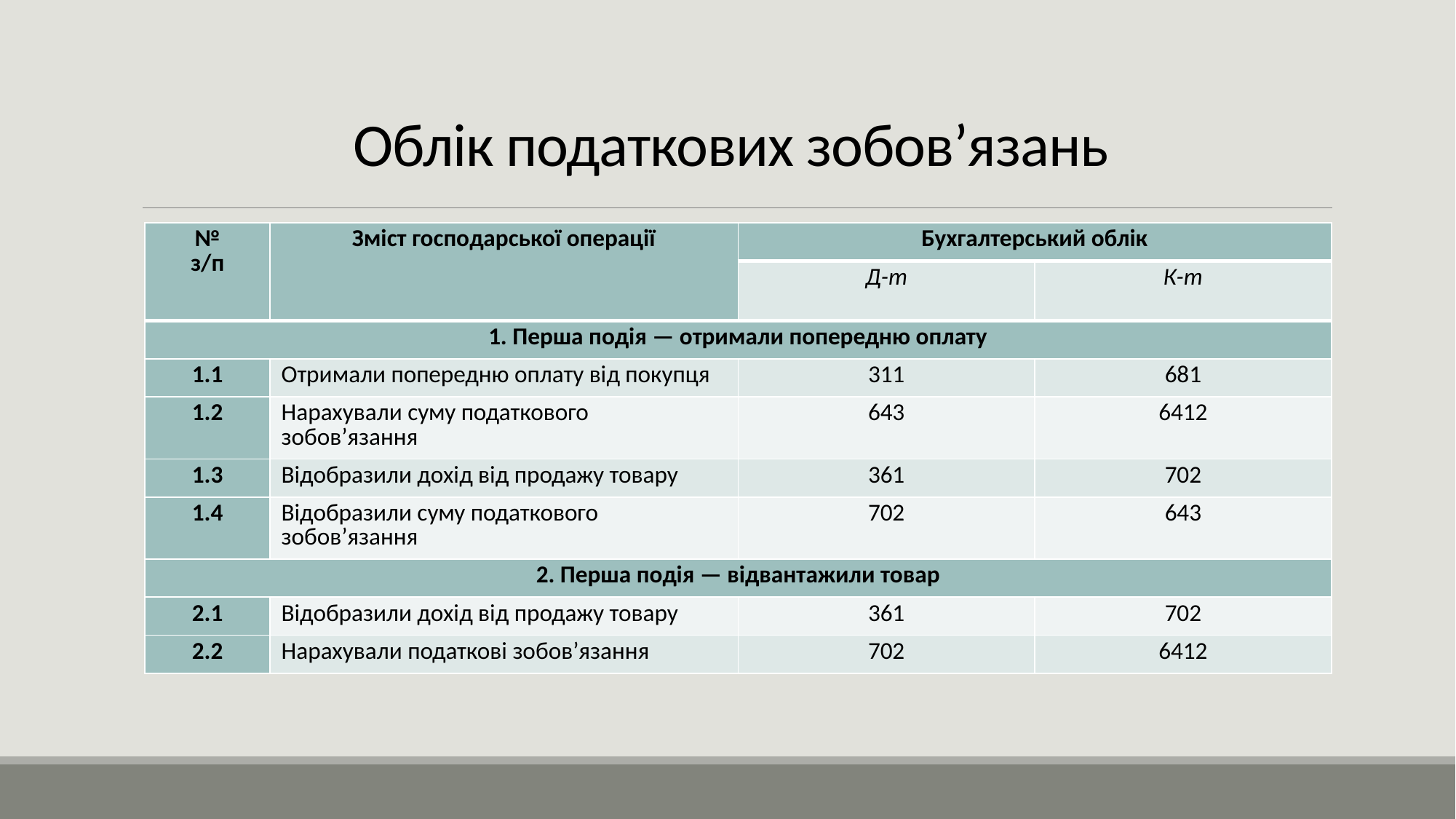

# Облік податкових зобов’язань
| № з/п | Зміст господарської операції | Бухгалтерський облік |  |
| --- | --- | --- | --- |
|  |  | Д-т | К-т |
| 1. Перша подія — отримали попередню оплату |  |  |  |
| 1.1 | Отримали попередню оплату від покупця | 311 | 681 |
| 1.2 | Нарахували суму податкового зобов’язання | 643 | 6412 |
| 1.3 | Відобразили дохід від продажу товару | 361 | 702 |
| 1.4 | Відобразили суму податкового зобов’язання | 702 | 643 |
| 2. Перша подія — відвантажили товар |  |  |  |
| 2.1 | Відобразили дохід від продажу товару | 361 | 702 |
| 2.2 | Нарахували податкові зобов’язання | 702 | 6412 |